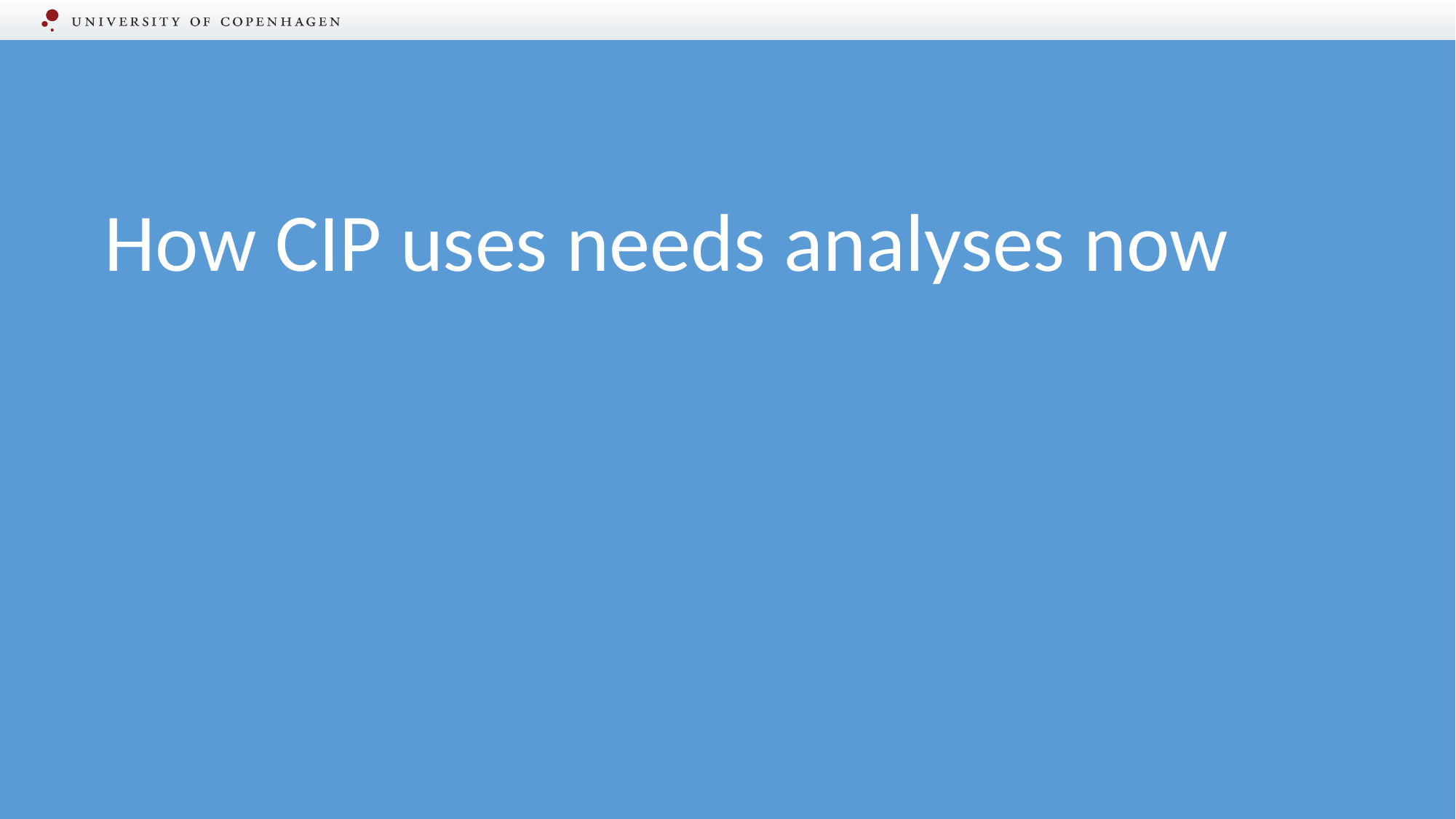

# How CIP uses needs analyses now